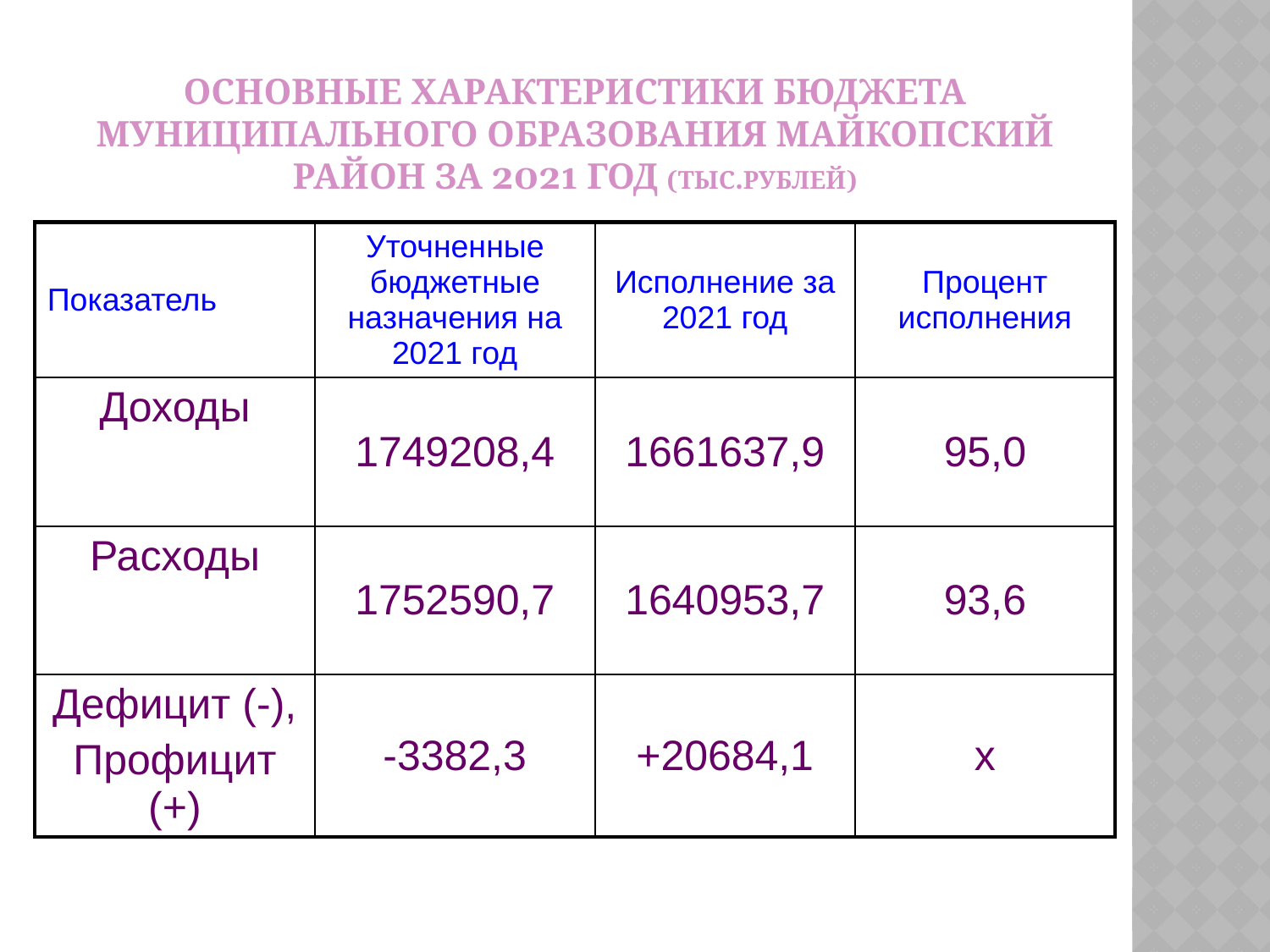

# Основные характеристики бюджета муниципального образования Майкопский район за 2021 год (тыс.рублей)
| Показатель | Уточненные бюджетные назначения на 2021 год | Исполнение за 2021 год | Процент исполнения |
| --- | --- | --- | --- |
| Доходы | 1749208,4 | 1661637,9 | 95,0 |
| Расходы | 1752590,7 | 1640953,7 | 93,6 |
| Дефицит (-), Профицит (+) | -3382,3 | +20684,1 | х |